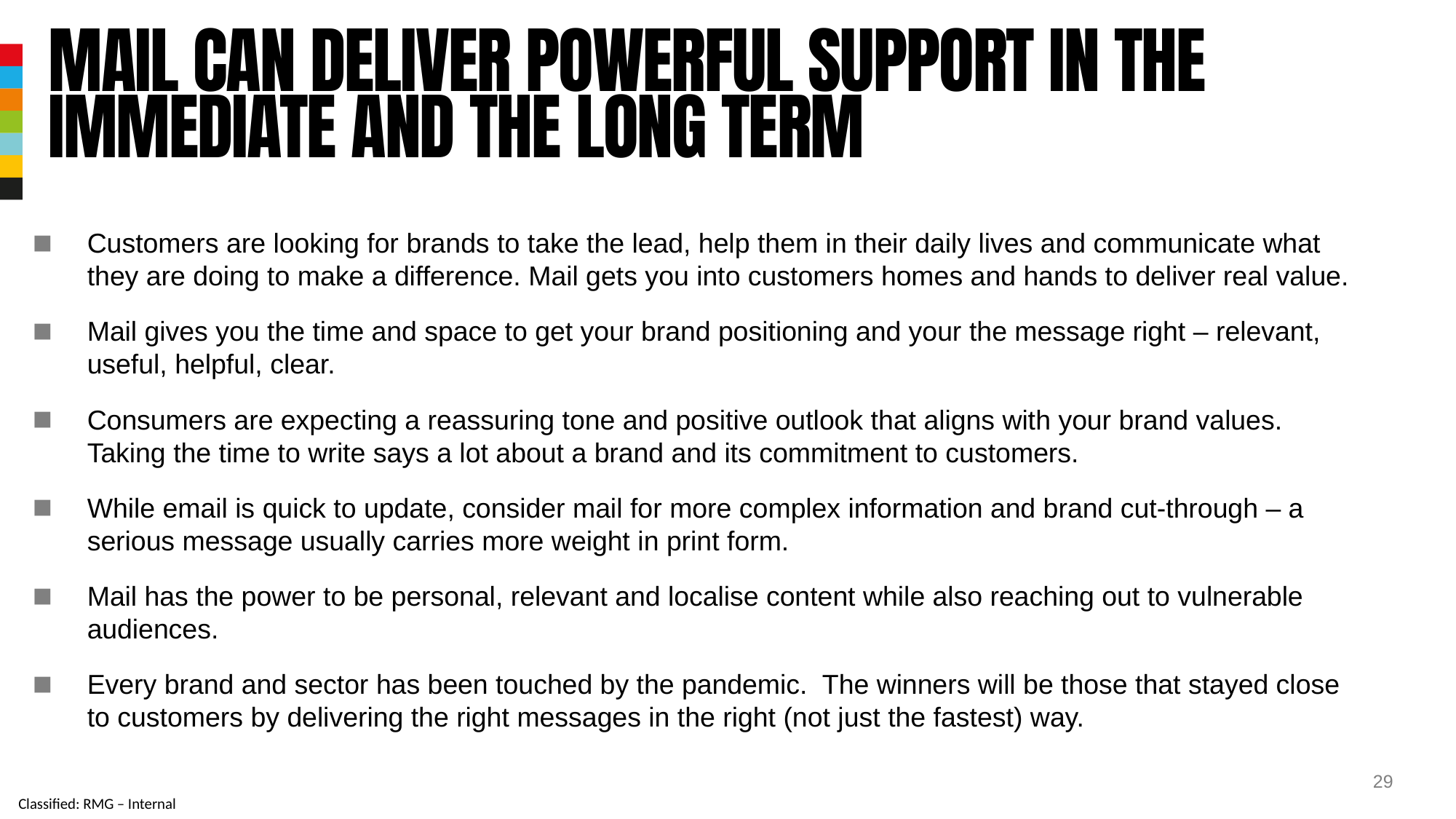

# Mail can deliver powerful support in the immediate and the long term
Customers are looking for brands to take the lead, help them in their daily lives and communicate what they are doing to make a difference. Mail gets you into customers homes and hands to deliver real value.
Mail gives you the time and space to get your brand positioning and your the message right – relevant, useful, helpful, clear.
Consumers are expecting a reassuring tone and positive outlook that aligns with your brand values. Taking the time to write says a lot about a brand and its commitment to customers.
While email is quick to update, consider mail for more complex information and brand cut-through – a serious message usually carries more weight in print form.
Mail has the power to be personal, relevant and localise content while also reaching out to vulnerable audiences.
Every brand and sector has been touched by the pandemic.  The winners will be those that stayed close to customers by delivering the right messages in the right (not just the fastest) way.
29